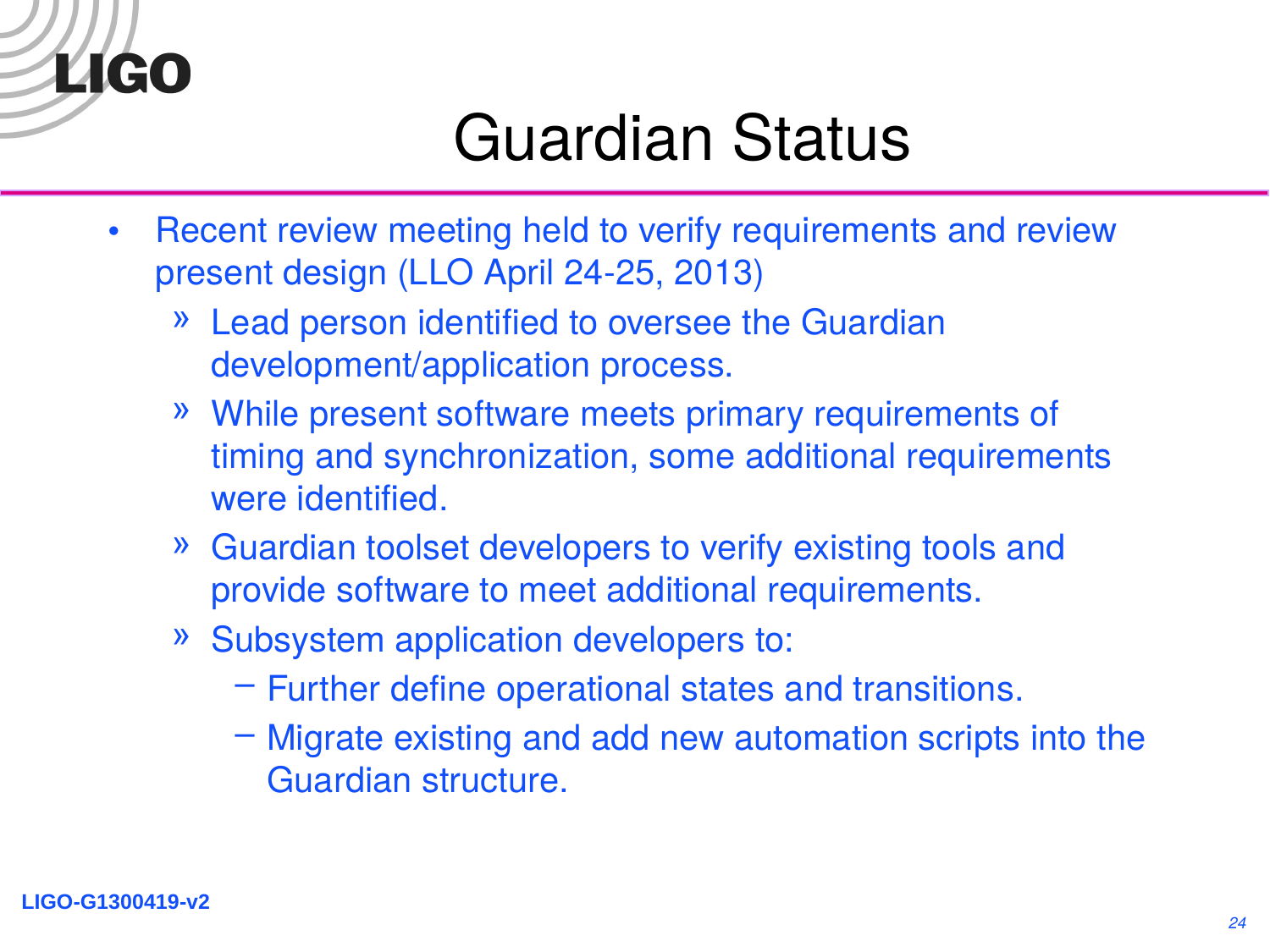

# Guardian Status
Recent review meeting held to verify requirements and review present design (LLO April 24-25, 2013)
Lead person identified to oversee the Guardian development/application process.
While present software meets primary requirements of timing and synchronization, some additional requirements were identified.
Guardian toolset developers to verify existing tools and provide software to meet additional requirements.
Subsystem application developers to:
Further define operational states and transitions.
Migrate existing and add new automation scripts into the Guardian structure.
24